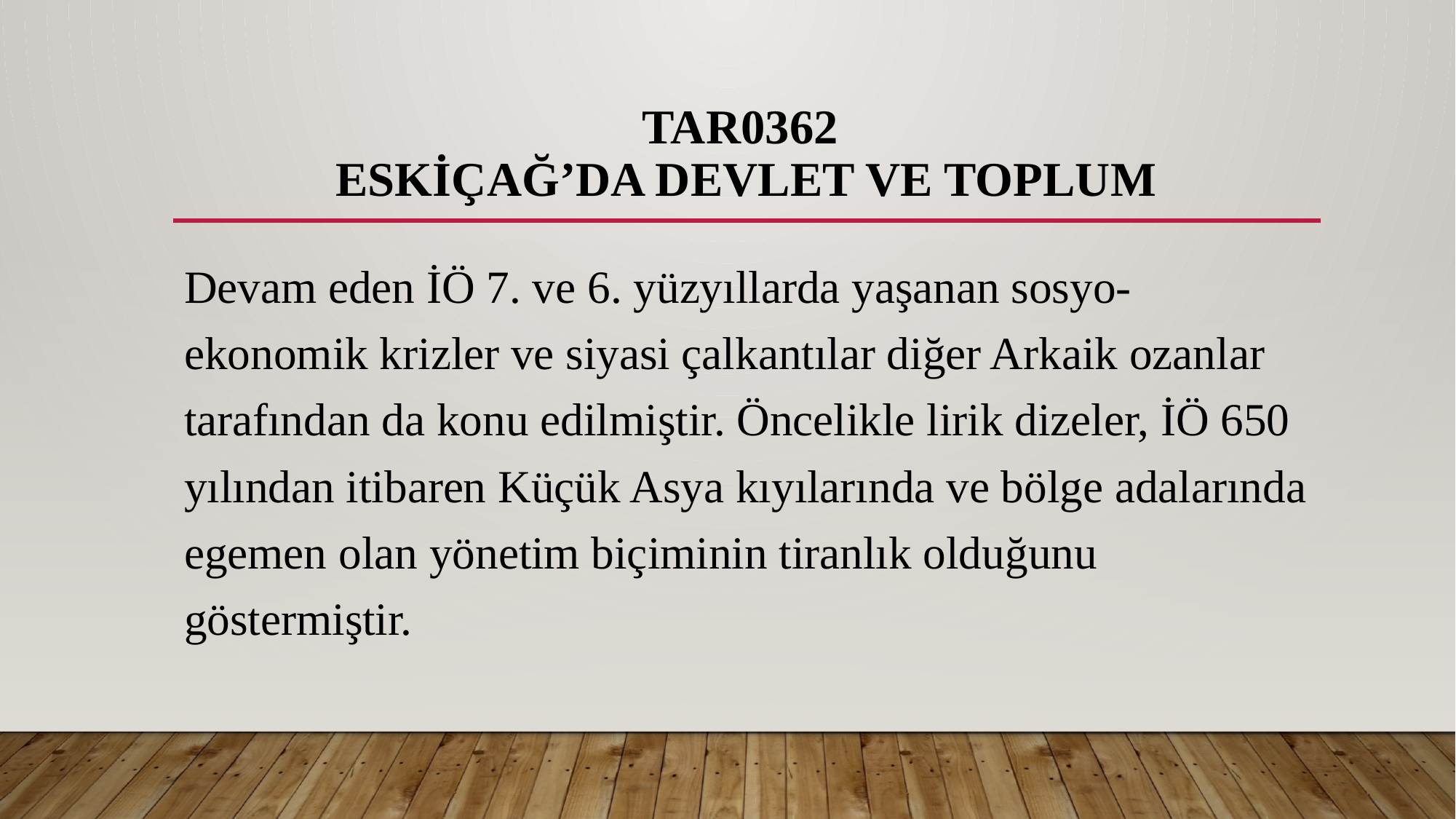

# TAR0362 ESKİÇAĞ’DA DEVLET VE TOPLUM
Devam eden İÖ 7. ve 6. yüzyıllarda yaşanan sosyo-ekonomik krizler ve siyasi çalkantılar diğer Arkaik ozanlar tarafından da konu edilmiştir. Öncelikle lirik dizeler, İÖ 650 yılından itibaren Küçük Asya kıyılarında ve bölge adalarında egemen olan yönetim biçiminin tiranlık olduğunu göstermiştir.